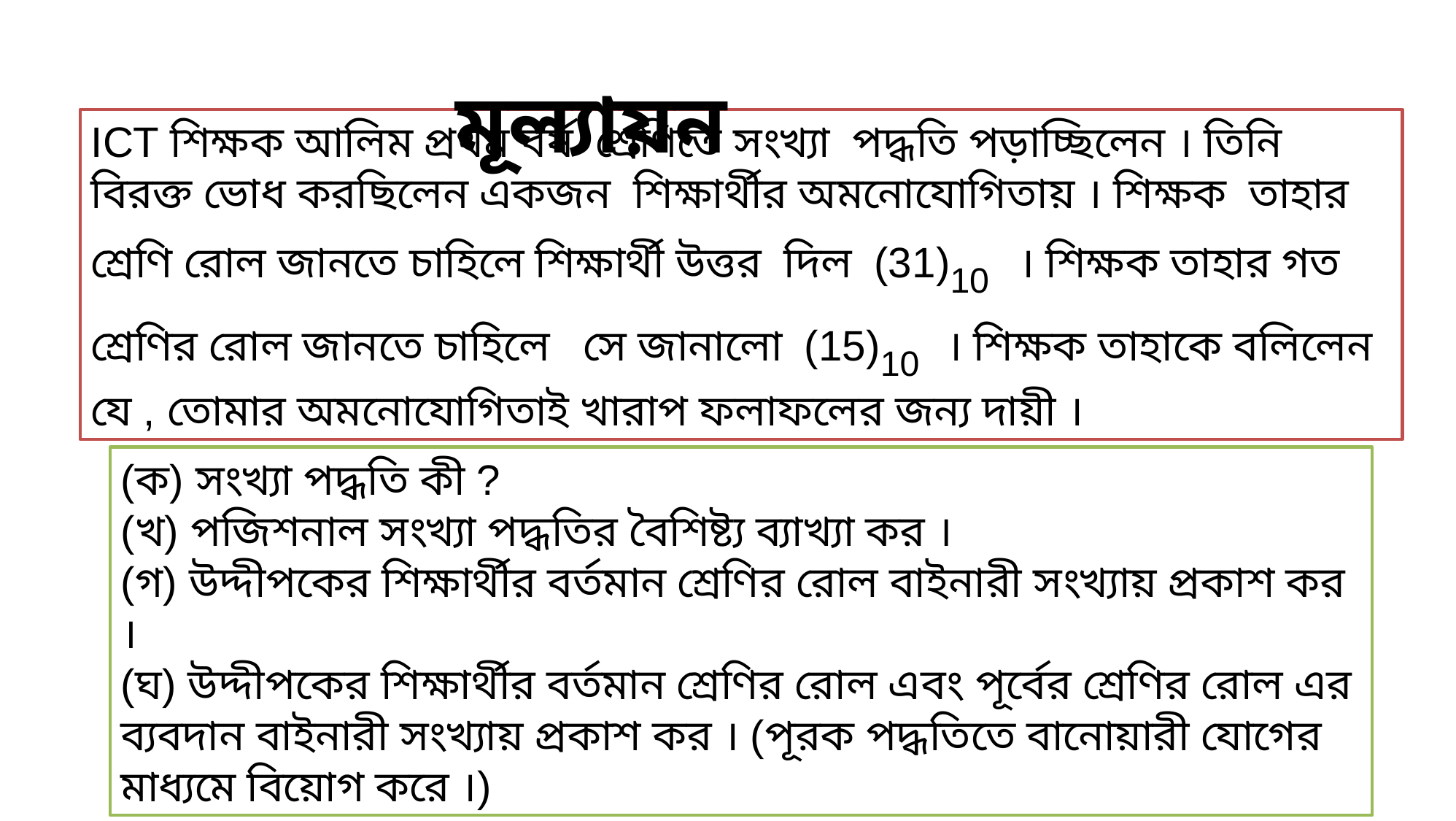

মূল্যায়ন
ICT শিক্ষক আলিম প্রথম বর্ষ  শ্রেণিতে সংখ্যা  পদ্ধতি পড়াচ্ছিলেন । তিনি বিরক্ত ভোধ করছিলেন একজন  শিক্ষার্থীর অমনোযোগিতায় । শিক্ষক  তাহার শ্রেণি রোল জানতে চাহিলে শিক্ষার্থী উত্তর  দিল  (31)10   । শিক্ষক তাহার গত শ্রেণির রোল জানতে চাহিলে   সে জানালো  (15)10  । শিক্ষক তাহাকে বলিলেন যে , তোমার অমনোযোগিতাই খারাপ ফলাফলের জন্য দায়ী ।
(ক) সংখ্যা পদ্ধতি কী ?
(খ) পজিশনাল সংখ্যা পদ্ধতির বৈশিষ্ট্য ব্যাখ্যা কর ।
(গ) উদ্দীপকের শিক্ষার্থীর বর্তমান শ্রেণির রোল বাইনারী সংখ্যায় প্রকাশ কর ।
(ঘ) উদ্দীপকের শিক্ষার্থীর বর্তমান শ্রেণির রোল এবং পূর্বের শ্রেণির রোল এর ব্যবদান বাইনারী সংখ্যায় প্রকাশ কর । (পূরক পদ্ধতিতে বানোয়ারী যোগের মাধ্যমে বিয়োগ করে ।)